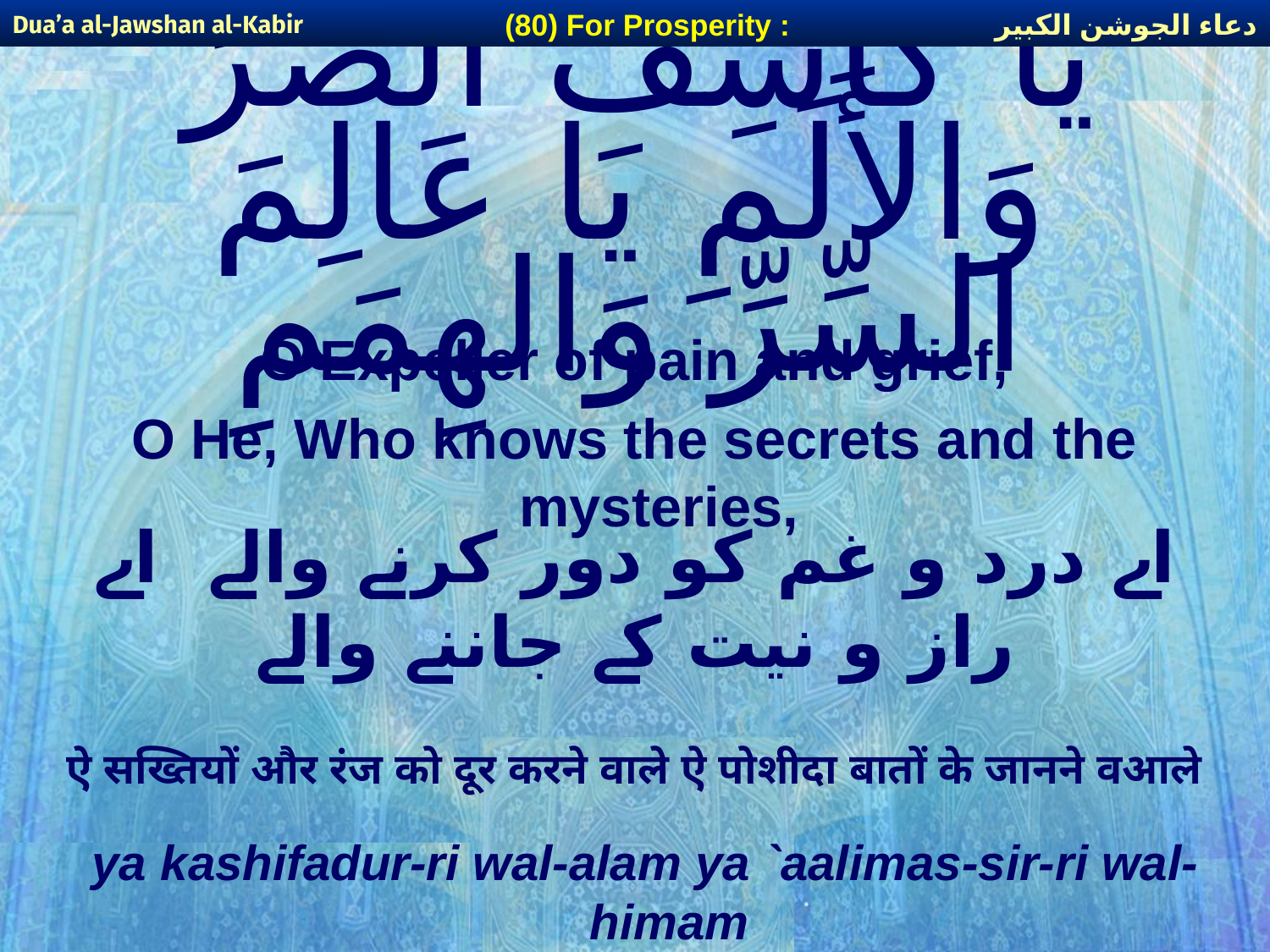

دعاء الجوشن الكبير
(80) For Prosperity :
Dua’a al-Jawshan al-Kabir
# يَا كَاشِفَ الضُرِّ وَالأَلَمِ يَا عَالِمَ السِّرِّ وَالهِمَمِ
O Expeller of pain and grief,
O He, Who knows the secrets and the mysteries,
اے درد و غم کو دور کرنے والے  اے راز و نیت کے جاننے والے
ऐ सख्तियों और रंज को दूर करने वाले ऐ पोशीदा बातों के जानने वआले
ya kashifadur-ri wal-alam ya `aalimas-sir-ri wal-himam